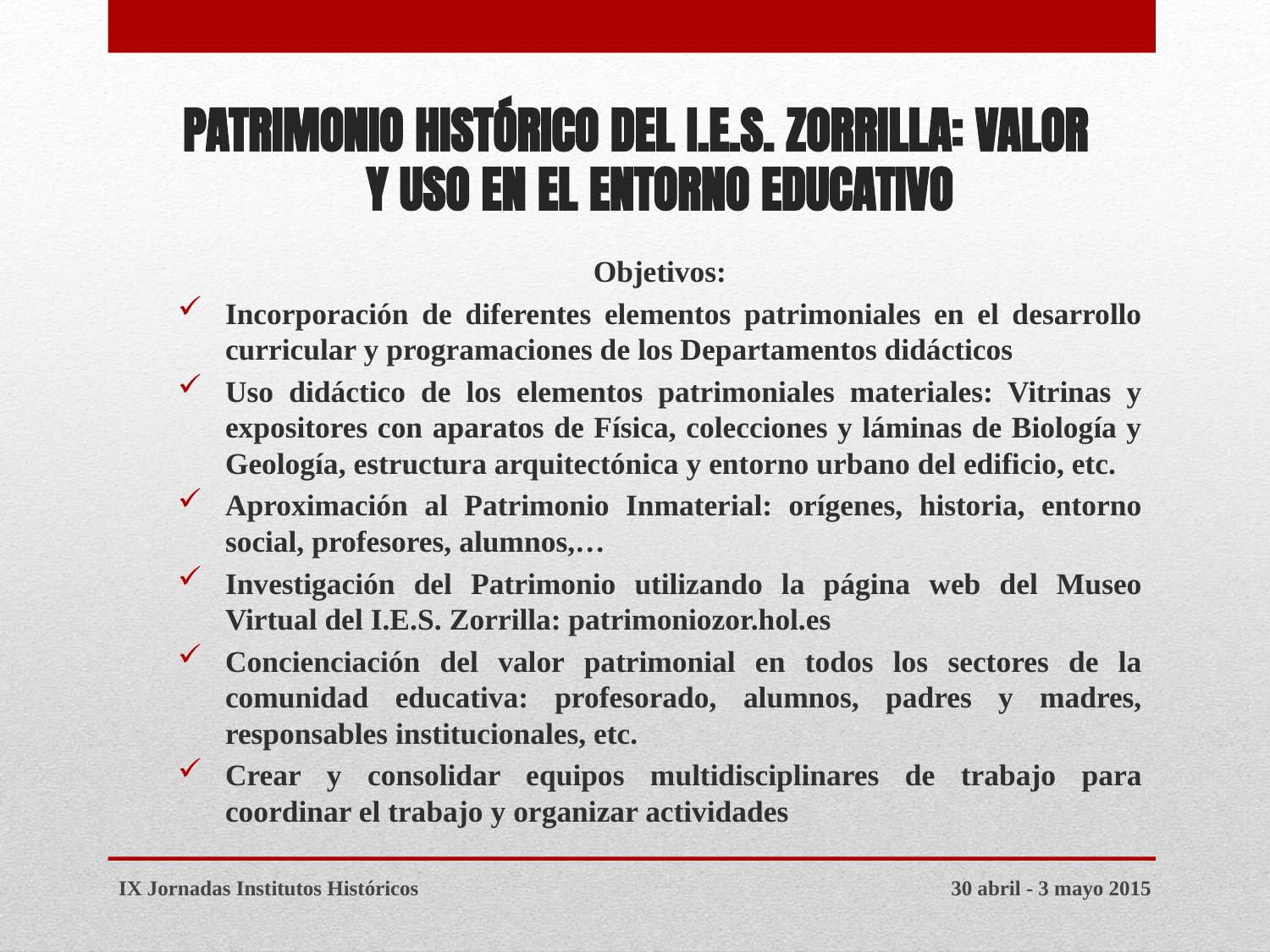

# PATRIMONIO HISTÓRICO DEL I.E.S. ZORRILLA: VALOR Y USO EN EL ENTORNO EDUCATIVO
Objetivos:
Incorporación de diferentes elementos patrimoniales en el desarrollo curricular y programaciones de los Departamentos didácticos
Uso didáctico de los elementos patrimoniales materiales: Vitrinas y expositores con aparatos de Física, colecciones y láminas de Biología y Geología, estructura arquitectónica y entorno urbano del edificio, etc.
Aproximación al Patrimonio Inmaterial: orígenes, historia, entorno social, profesores, alumnos,…
Investigación del Patrimonio utilizando la página web del Museo Virtual del I.E.S. Zorrilla: patrimoniozor.hol.es
Concienciación del valor patrimonial en todos los sectores de la comunidad educativa: profesorado, alumnos, padres y madres, responsables institucionales, etc.
Crear y consolidar equipos multidisciplinares de trabajo para coordinar el trabajo y organizar actividades
IX Jornadas Institutos Históricos
30 abril - 3 mayo 2015